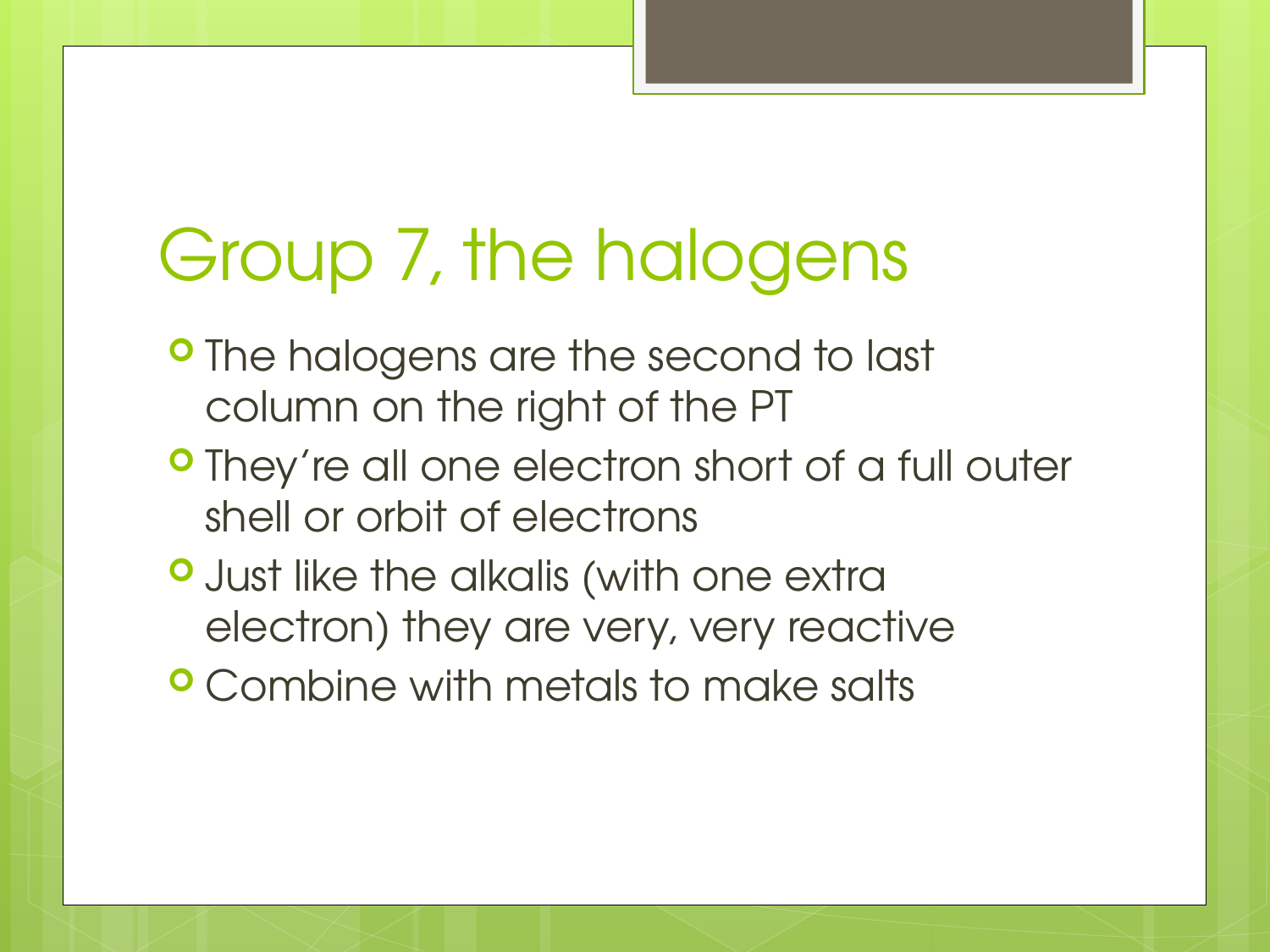

# Group 7, the halogens
The halogens are the second to last column on the right of the PT
They’re all one electron short of a full outer shell or orbit of electrons
Just like the alkalis (with one extra electron) they are very, very reactive
Combine with metals to make salts